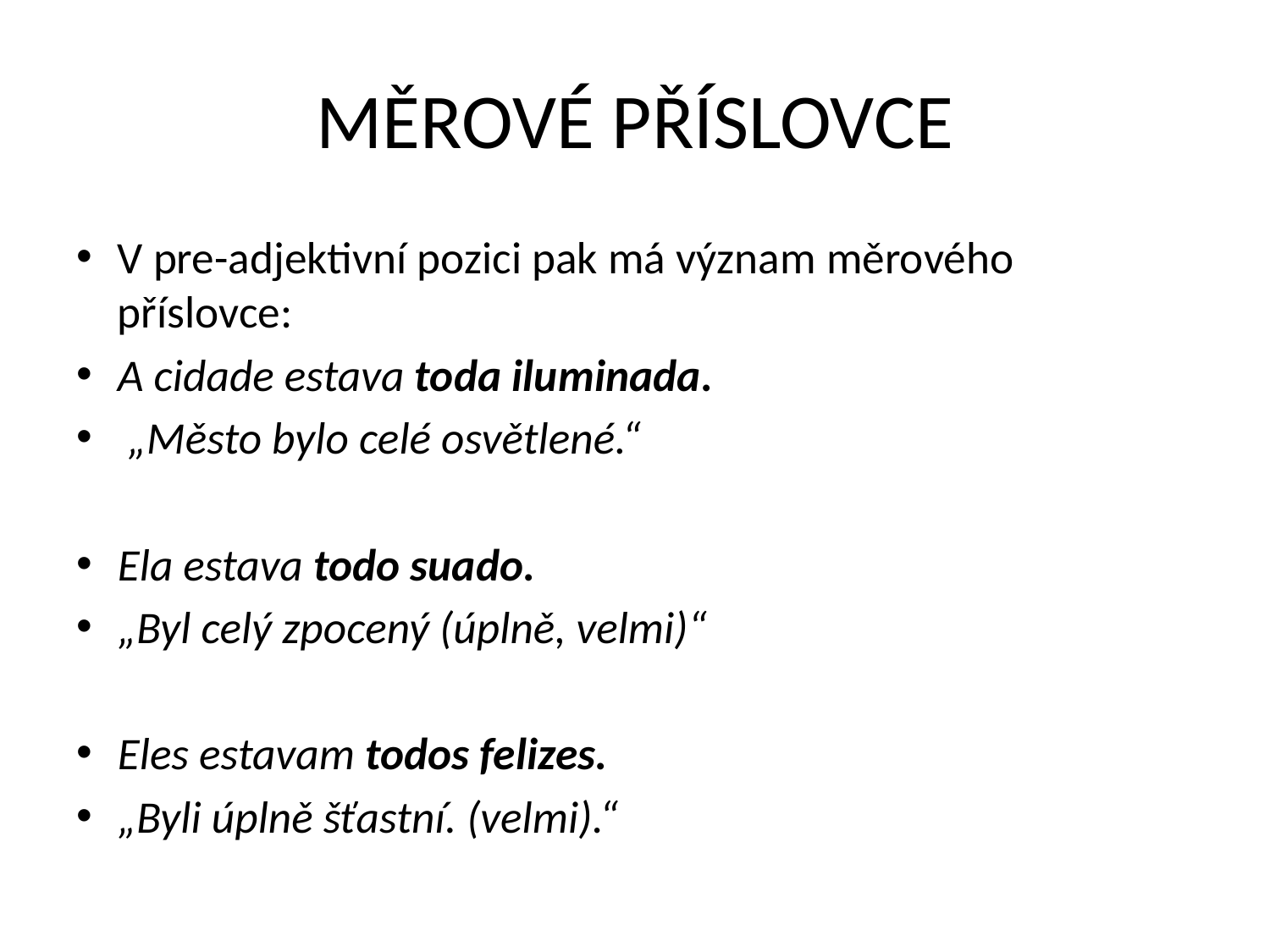

# MĚROVÉ PŘÍSLOVCE
V pre-adjektivní pozici pak má význam měrového příslovce:
A cidade estava toda iluminada.
 „Město bylo celé osvětlené.“

Ela estava todo suado.
„Byl celý zpocený (úplně, velmi)“

Eles estavam todos felizes.
„Byli úplně šťastní. (velmi).“